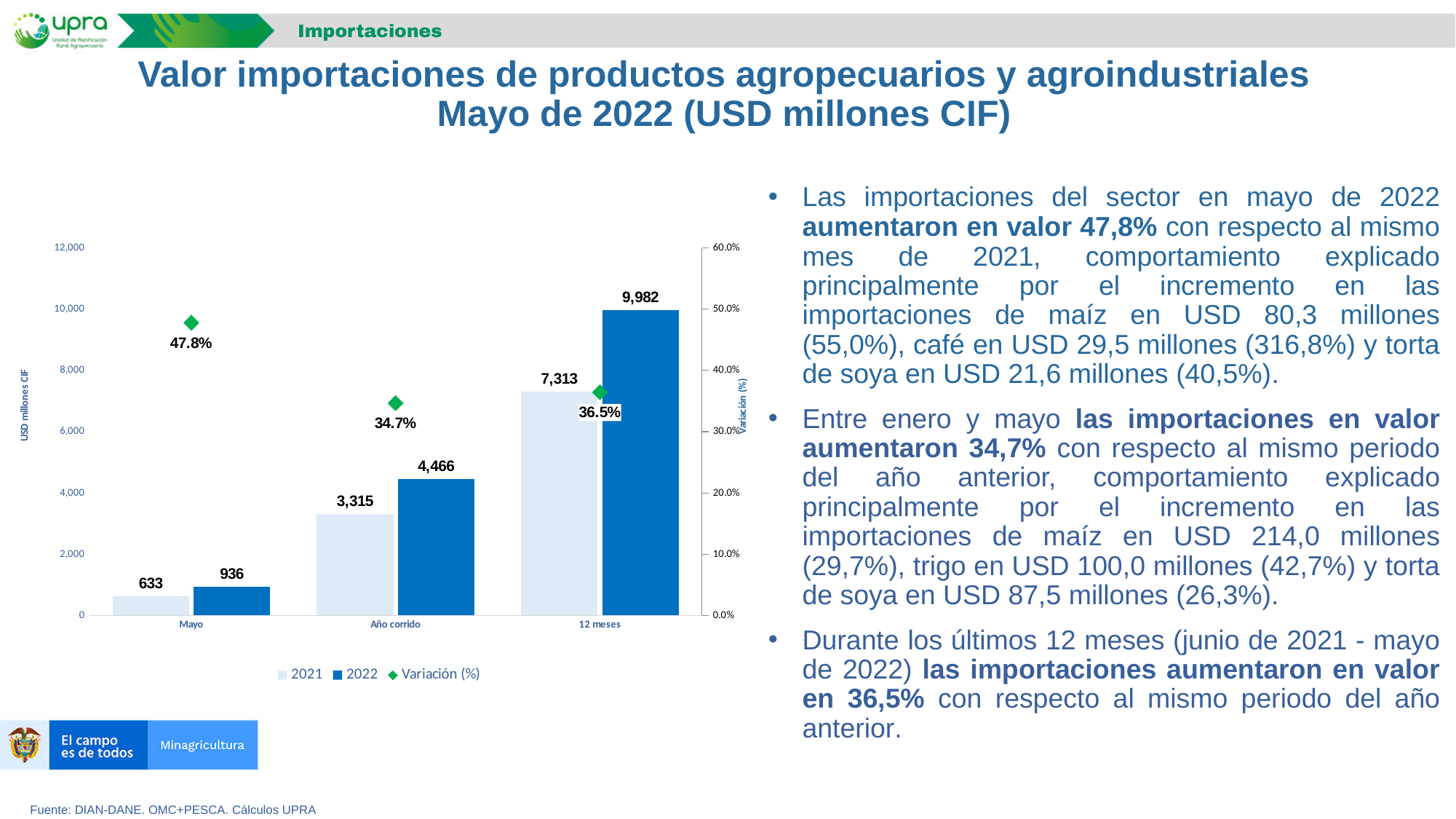

Importaciones
# Valor importaciones de productos agropecuarios y agroindustriales Mayo de 2022 (USD millones CIF)
Las importaciones del sector en mayo de 2022 aumentaron en valor 47,8% con respecto al mismo mes de 2021, comportamiento explicado principalmente por el incremento en las importaciones de maíz en USD 80,3 millones (55,0%), café en USD 29,5 millones (316,8%) y torta de soya en USD 21,6 millones (40,5%).
Entre enero y mayo las importaciones en valor aumentaron 34,7% con respecto al mismo periodo del año anterior, comportamiento explicado principalmente por el incremento en las importaciones de maíz en USD 214,0 millones (29,7%), trigo en USD 100,0 millones (42,7%) y torta de soya en USD 87,5 millones (26,3%).
Durante los últimos 12 meses (junio de 2021 - mayo de 2022) las importaciones aumentaron en valor en 36,5% con respecto al mismo periodo del año anterior.

### Chart

| Category | 2021 | 2022 | Variación (%) |
|---|---|---|---|
| Mayo | 633.1614232399999 | 936.0609932564389 | 0.47839233234780476 |
| Año corrido | 3315.1074988699997 | 4465.899161208351 | 0.3471355492184234 |
| 12 meses | 7312.9497969799995 | 9981.716458095389 | 0.3649370958648588 |
Fuente: DIAN-DANE. OMC+PESCA. Cálculos UPRA